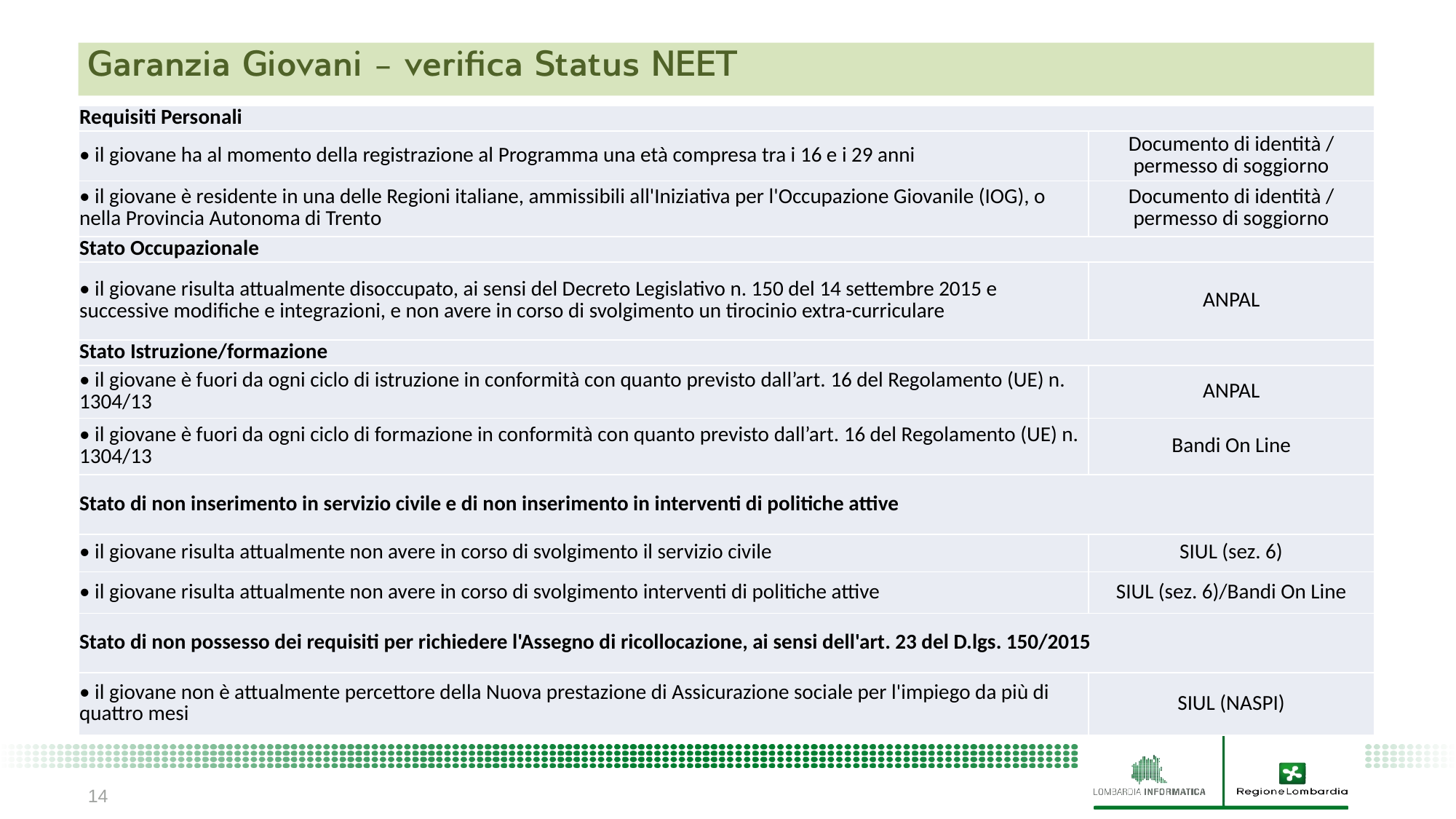

Garanzia Giovani – verifica Status NEET
| Requisiti Personali |  |
| --- | --- |
| • il giovane ha al momento della registrazione al Programma una età compresa tra i 16 e i 29 anni | Documento di identità / permesso di soggiorno |
| • il giovane è residente in una delle Regioni italiane, ammissibili all'Iniziativa per l'Occupazione Giovanile (IOG), o nella Provincia Autonoma di Trento | Documento di identità / permesso di soggiorno |
| Stato Occupazionale |  |
| • il giovane risulta attualmente disoccupato, ai sensi del Decreto Legislativo n. 150 del 14 settembre 2015 e successive modifiche e integrazioni, e non avere in corso di svolgimento un tirocinio extra-curriculare | ANPAL |
| Stato Istruzione/formazione |  |
| • il giovane è fuori da ogni ciclo di istruzione in conformità con quanto previsto dall’art. 16 del Regolamento (UE) n. 1304/13 | ANPAL |
| • il giovane è fuori da ogni ciclo di formazione in conformità con quanto previsto dall’art. 16 del Regolamento (UE) n. 1304/13 | Bandi On Line |
| Stato di non inserimento in servizio civile e di non inserimento in interventi di politiche attive |  |
| • il giovane risulta attualmente non avere in corso di svolgimento il servizio civile | SIUL (sez. 6) |
| • il giovane risulta attualmente non avere in corso di svolgimento interventi di politiche attive | SIUL (sez. 6)/Bandi On Line |
| Stato di non possesso dei requisiti per richiedere l'Assegno di ricollocazione, ai sensi dell'art. 23 del D.lgs. 150/2015 |  |
| • il giovane non è attualmente percettore della Nuova prestazione di Assicurazione sociale per l'impiego da più di quattro mesi | SIUL (NASPI) |
14